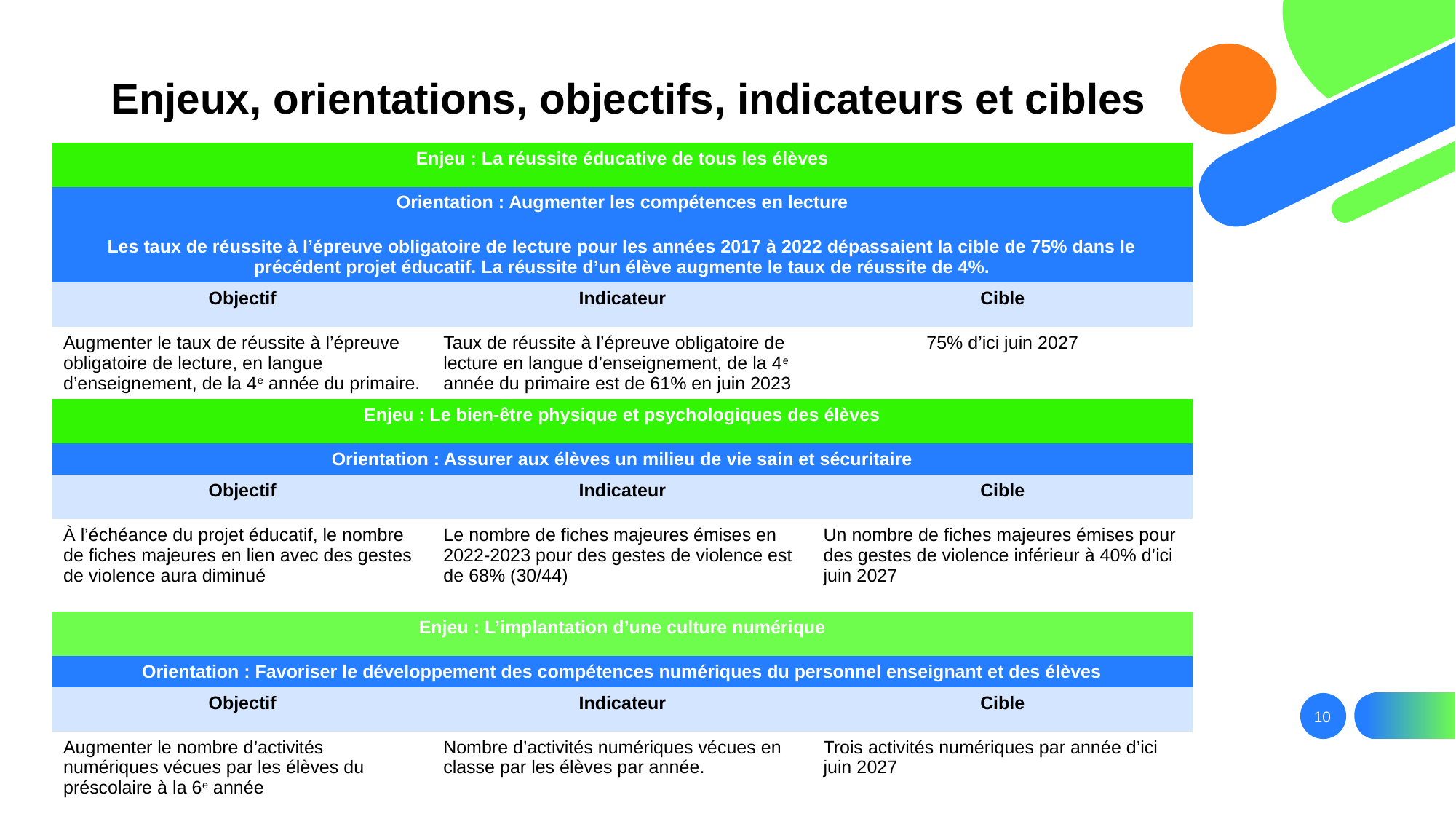

# Enjeux, orientations, objectifs, indicateurs et cibles

| Enjeu : La réussite éducative de tous les élèves |  |  |
| --- | --- | --- |
| Orientation : Augmenter les compétences en lecture |  |  |
| Les taux de réussite à l’épreuve obligatoire de lecture pour les années 2017 à 2022 dépassaient la cible de 75% dans le précédent projet éducatif. La réussite d’un élève augmente le taux de réussite de 4%. |  |  |
| Objectif | Indicateur | Cible |
| Augmenter le taux de réussite à l’épreuve obligatoire de lecture, en langue d’enseignement, de la 4e année du primaire. | Taux de réussite à l’épreuve obligatoire de lecture en langue d’enseignement, de la 4e année du primaire est de 61% en juin 2023 | 75% d’ici juin 2027 |
| Enjeu : Le bien-être physique et psychologiques des élèves |  |  |
| Orientation : Assurer aux élèves un milieu de vie sain et sécuritaire |  |  |
| Objectif | Indicateur | Cible |
| À l’échéance du projet éducatif, le nombre de fiches majeures en lien avec des gestes de violence aura diminué | Le nombre de fiches majeures émises en 2022-2023 pour des gestes de violence est de 68% (30/44) | Un nombre de fiches majeures émises pour des gestes de violence inférieur à 40% d’ici juin 2027 |
| Enjeu : L’implantation d’une culture numérique |  |  |
| Orientation : Favoriser le développement des compétences numériques du personnel enseignant et des élèves |  |  |
| Objectif | Indicateur | Cible |
| Augmenter le nombre d’activités numériques vécues par les élèves du préscolaire à la 6e année | Nombre d’activités numériques vécues en classe par les élèves par année. | Trois activités numériques par année d’ici juin 2027 |
10